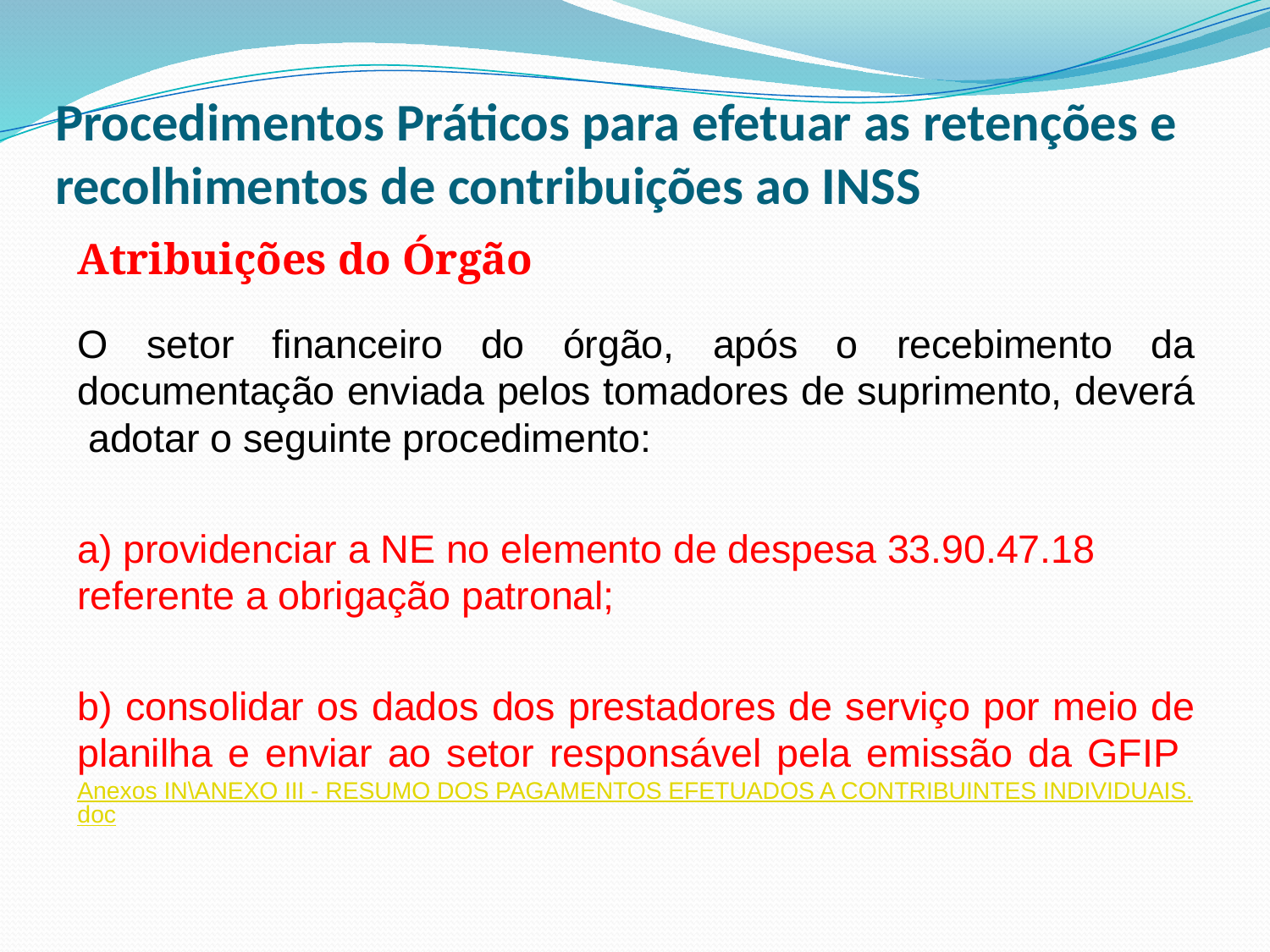

# Procedimentos Práticos para efetuar as retenções e recolhimentos de contribuições ao INSS
Atribuições do Órgão

O setor financeiro do órgão, após o recebimento da documentação enviada pelos tomadores de suprimento, deverá  adotar o seguinte procedimento:

a) providenciar a NE no elemento de despesa 33.90.47.18 referente a obrigação patronal;

b) consolidar os dados dos prestadores de serviço por meio de planilha e enviar ao setor responsável pela emissão da GFIP  Anexos IN\ANEXO III - RESUMO DOS PAGAMENTOS EFETUADOS A CONTRIBUINTES INDIVIDUAIS.doc